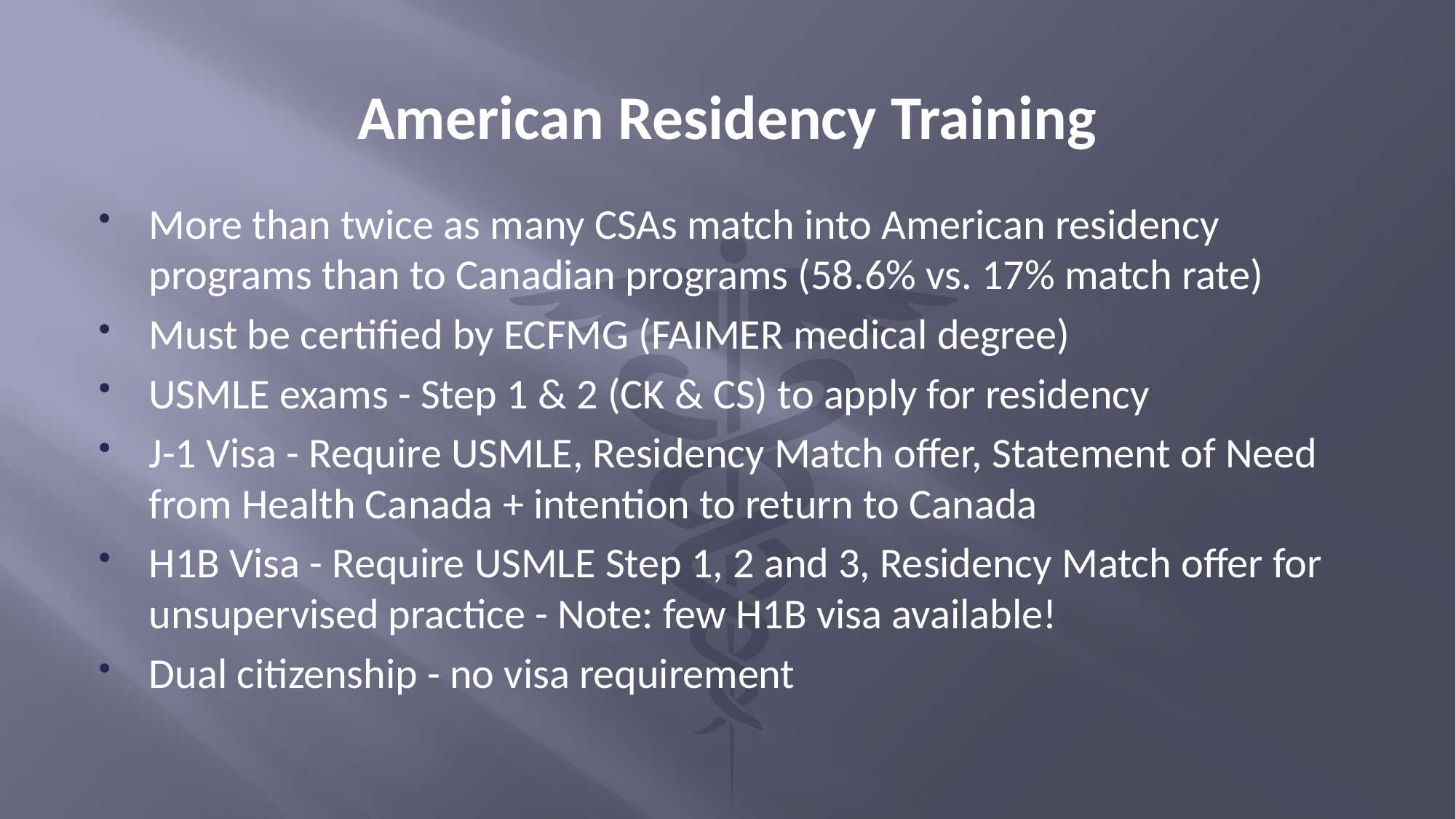

# American Residency Training
More than twice as many CSAs match into American residency programs than to Canadian programs (58.6% vs. 17% match rate)
Must be certified by ECFMG (FAIMER medical degree)
USMLE exams - Step 1 & 2 (CK & CS) to apply for residency
J-1 Visa - Require USMLE, Residency Match offer, Statement of Need from Health Canada + intention to return to Canada
H1B Visa - Require USMLE Step 1, 2 and 3, Residency Match offer for unsupervised practice - Note: few H1B visa available!
Dual citizenship - no visa requirement